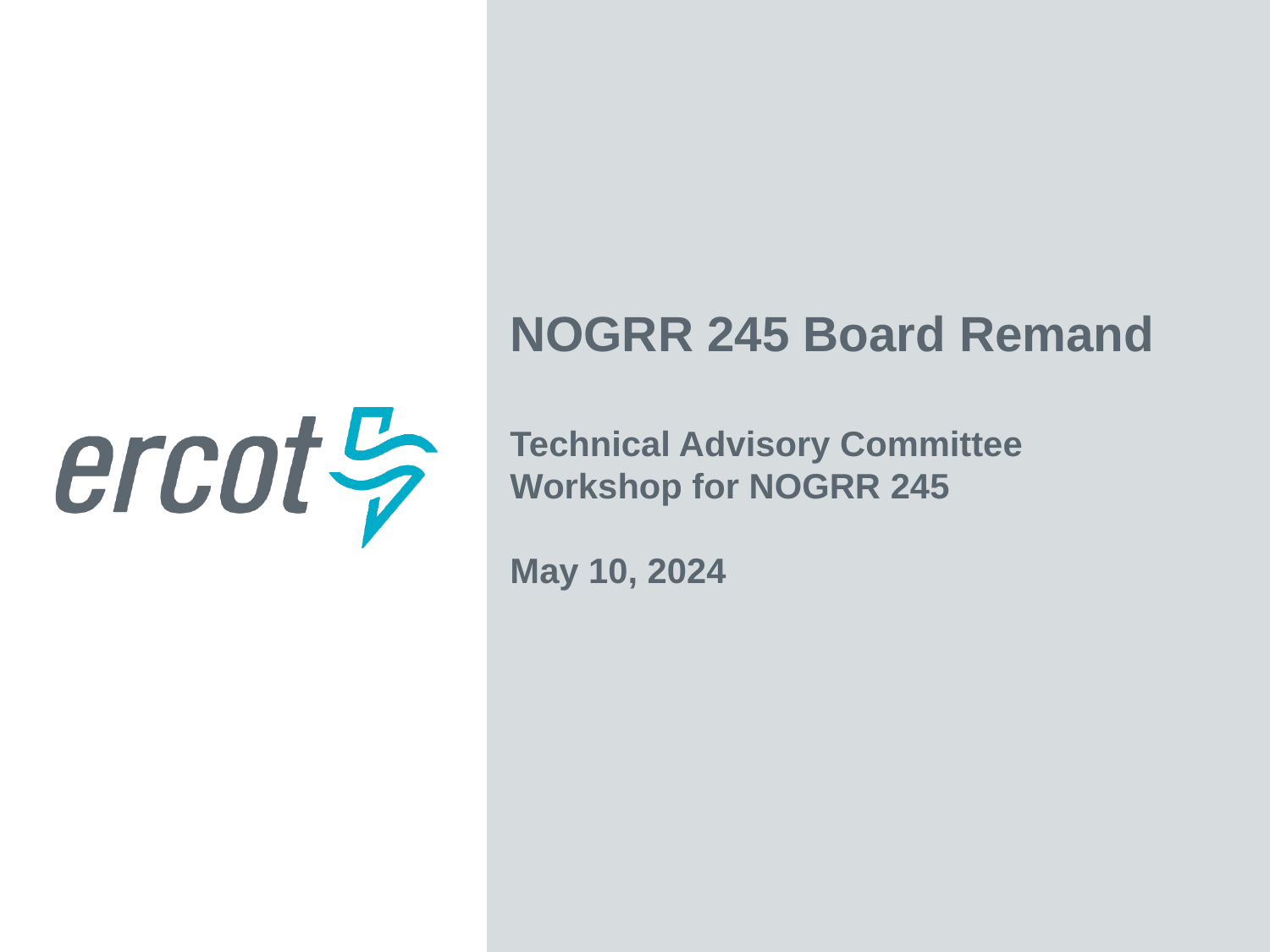

NOGRR 245 Board Remand

Technical Advisory Committee
Workshop for NOGRR 245

May 10, 2024